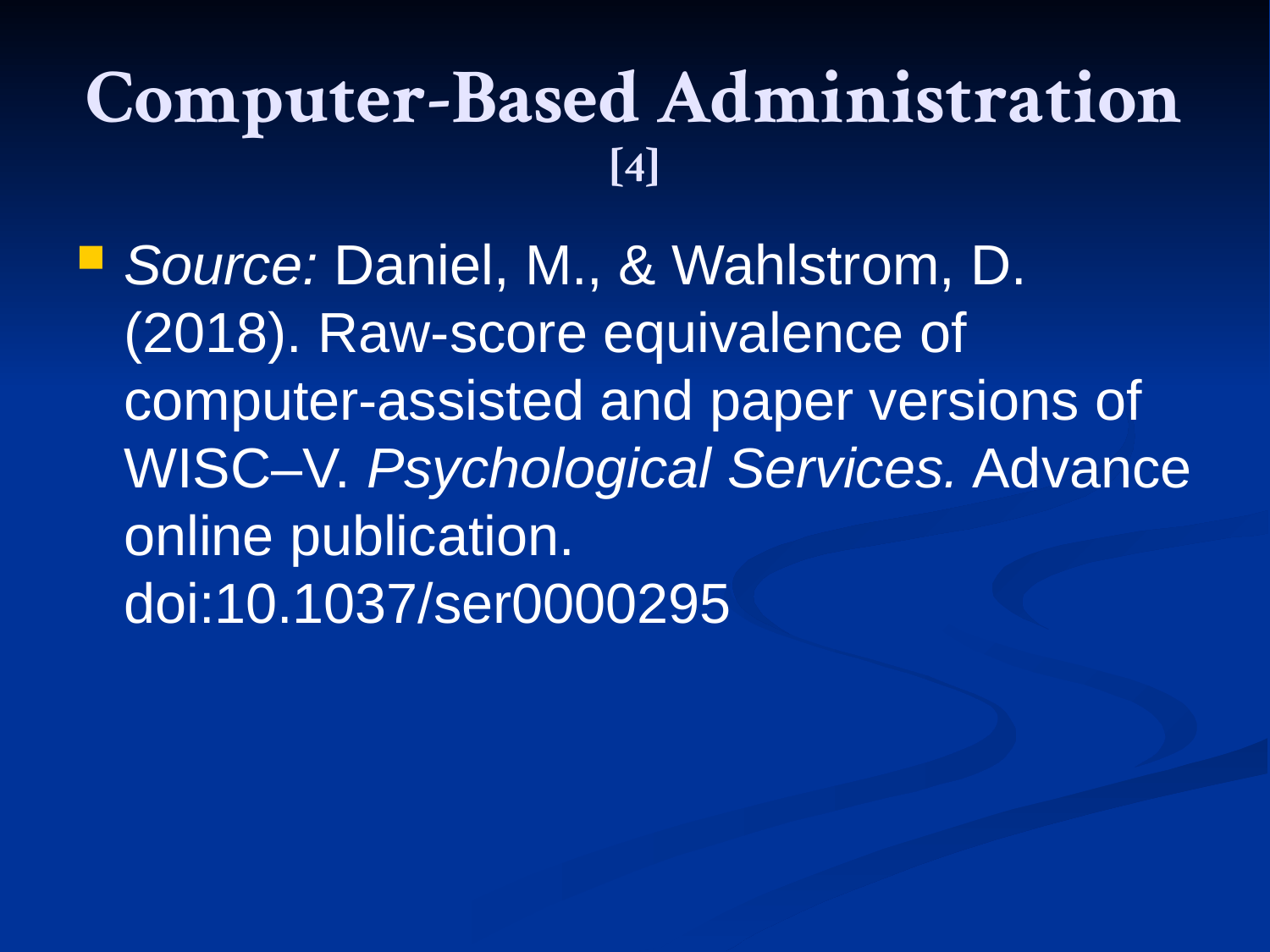

# Computer-Based Administration [4]
Source: Daniel, M., & Wahlstrom, D. (2018). Raw-score equivalence of computer-assisted and paper versions of WISC–V. Psychological Services. Advance online publication. doi:10.1037/ser0000295